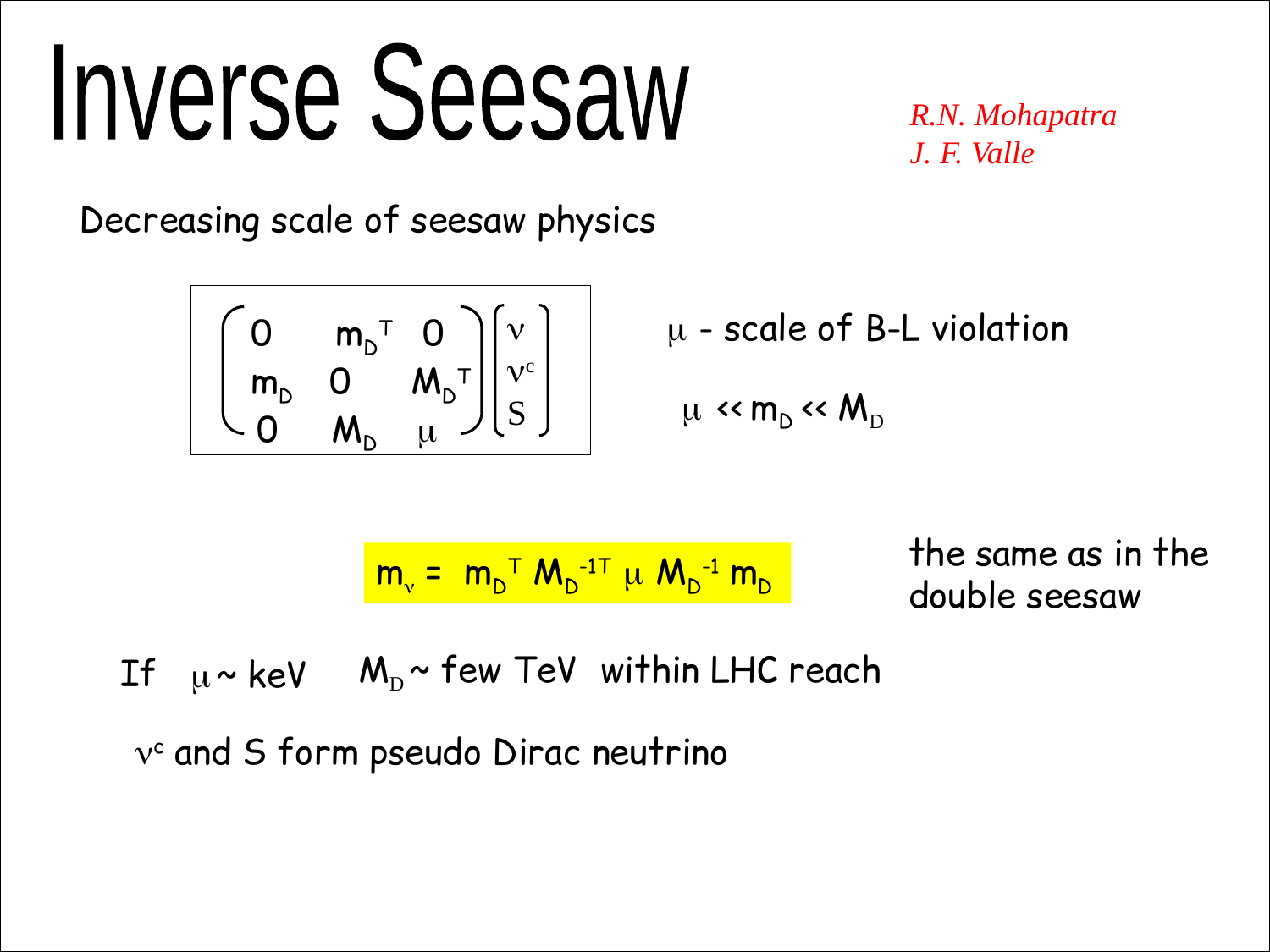

Inverse Seesaw
R.N. Mohapatra
J. F. Valle

Decreasing scale of seesaw physics

ν
νc
S
μ  - scale of B-L violation
0      mDT     0
mD      0      MDT
 0     MD     μ

μ  << mD << MD
the same as in the double seesaw
mν =  mDT  MD-1T  μ  MD-1 mD
 MD ~ few TeV  within LHC reach
If
μ ~ keV
 νc and S form pseudo Dirac neutrino